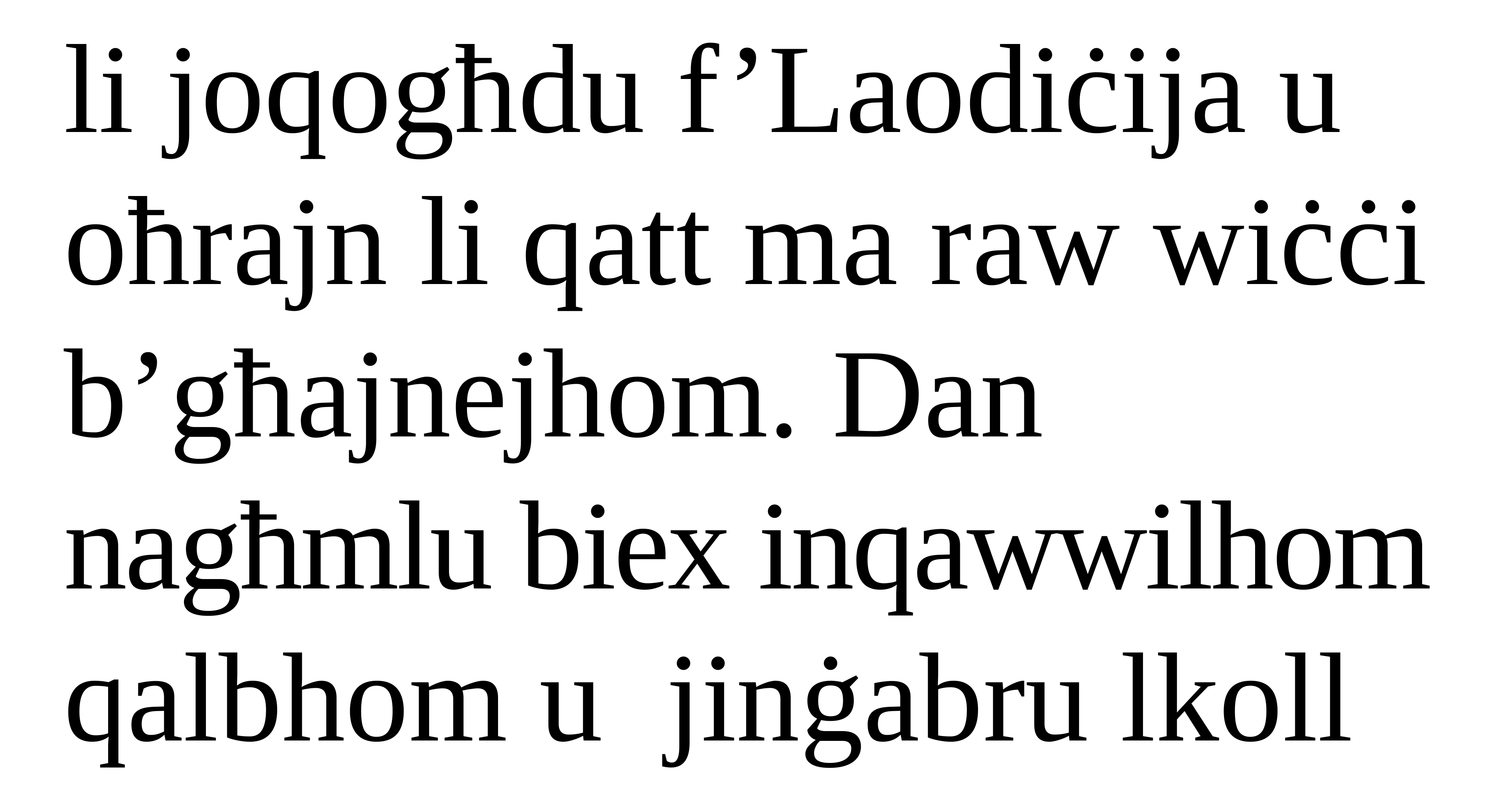

li joqogħdu f’Laodiċija u
oħrajn li qatt ma raw wiċċi b’għajnejhom. Dan nagħmlu biex inqawwilhom qalbhom u  jinġabru lkoll